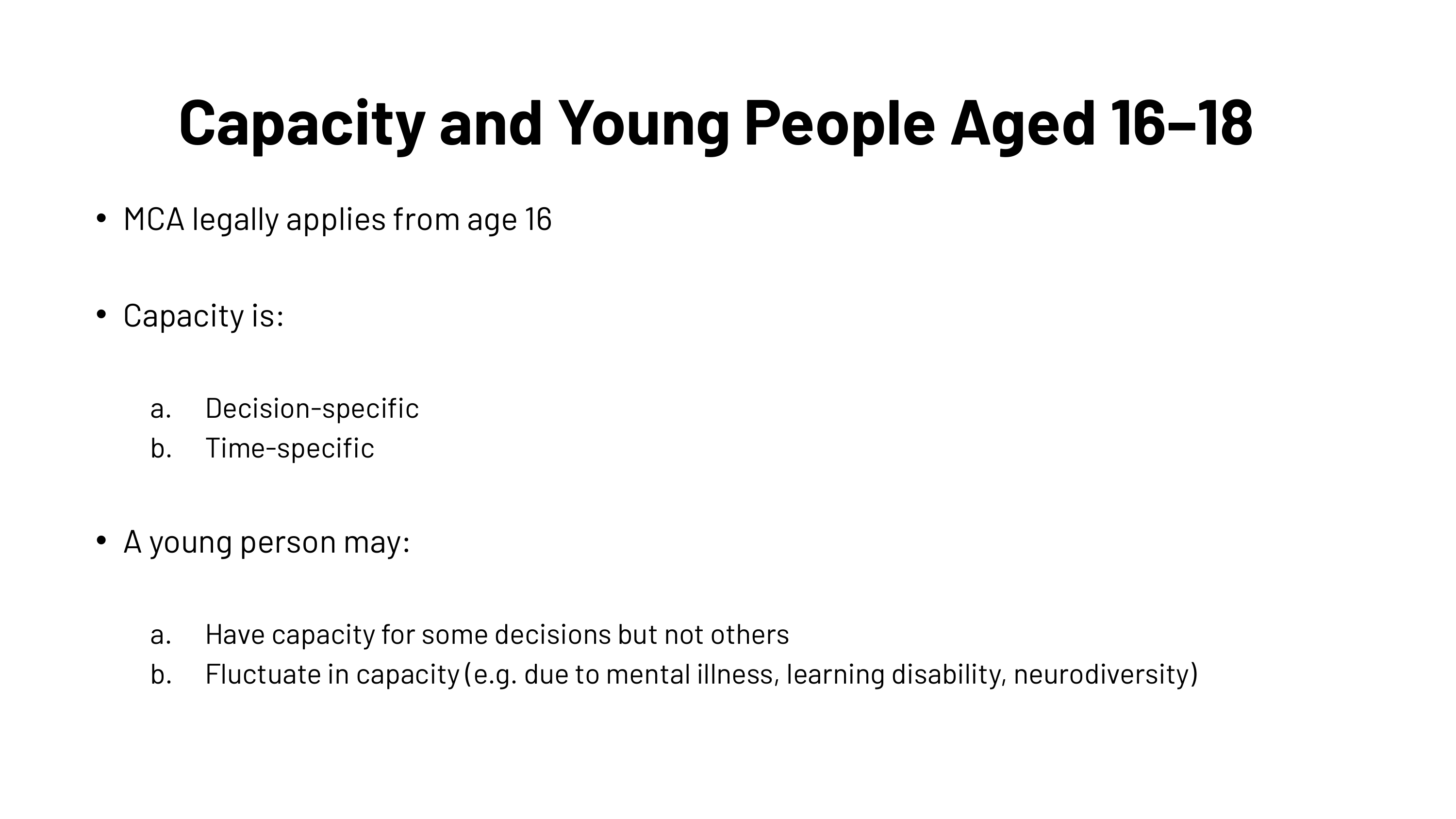

Capacity and Young People Aged 16–18

MCA legally applies from age 16

Capacity is:

Decision‑specific
Time‑specific

A young person may:

Have capacity for some decisions but not others
Fluctuate in capacity (e.g. due to mental illness, learning disability, neurodiversity)